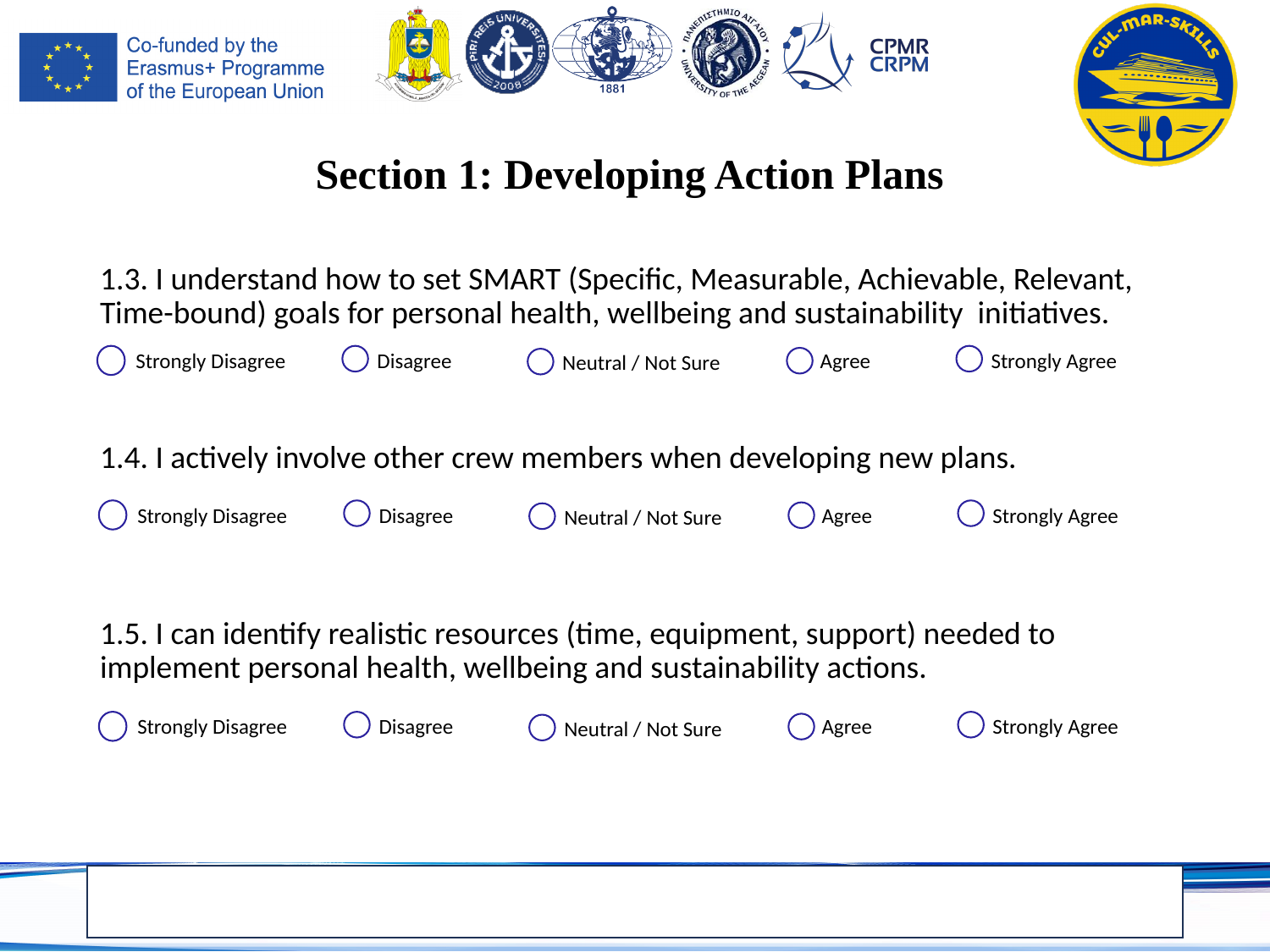

# Section 1: Developing Action Plans
1.3. I understand how to set SMART (Specific, Measurable, Achievable, Relevant, Time-bound) goals for personal health, wellbeing and sustainability  initiatives.
Strongly Disagree
Disagree

Agree

Strongly Agree

Neutral / Not Sure

1.4. I actively involve other crew members when developing new plans.
Strongly Disagree
Disagree

Agree

Strongly Agree

Neutral / Not Sure

1.5. I can identify realistic resources (time, equipment, support) needed to implement personal health, wellbeing and sustainability actions.
Strongly Disagree
Disagree

Agree

Strongly Agree

Neutral / Not Sure